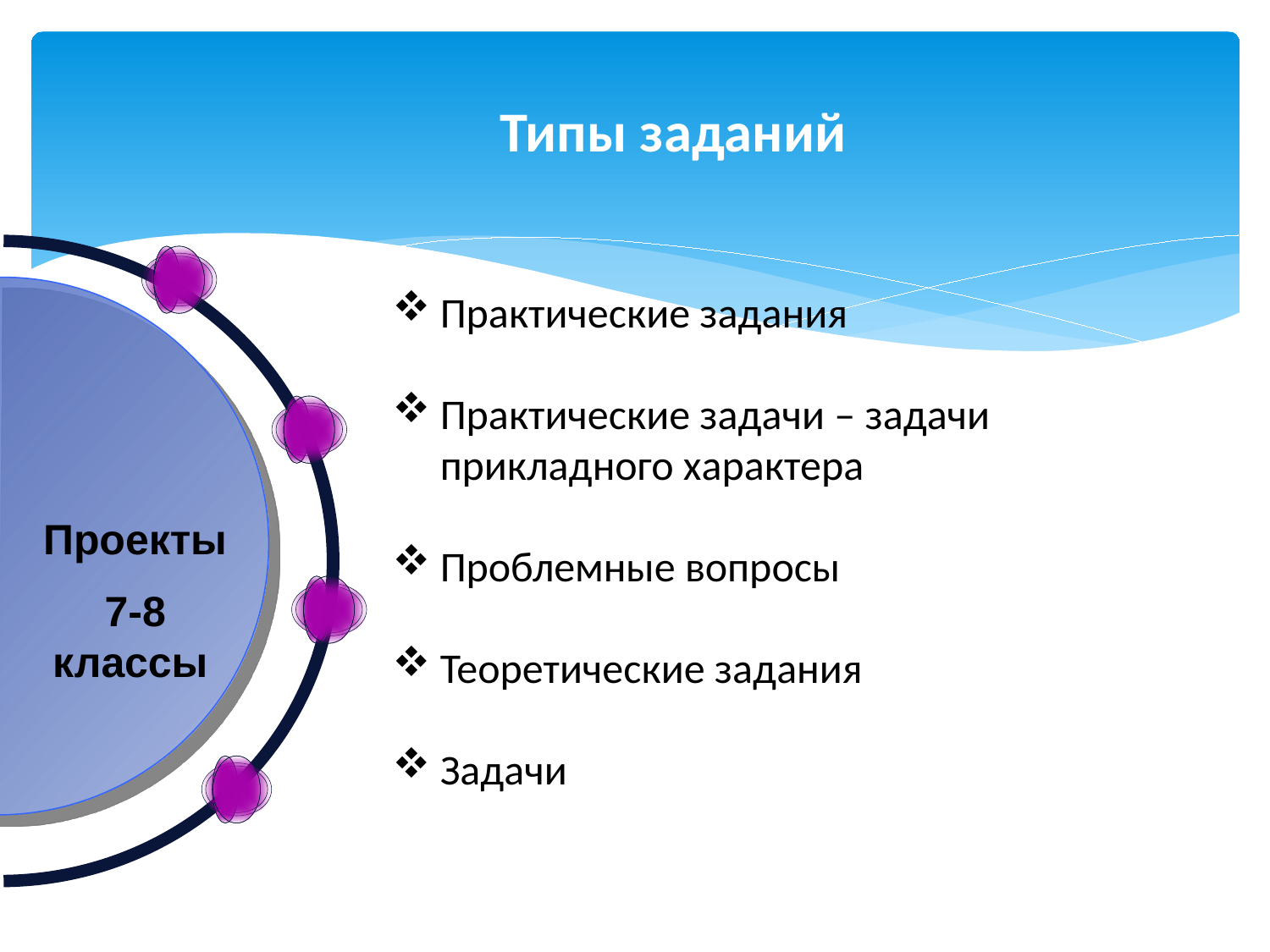

Типы заданий

Практические задания

Практические задачи – задачи прикладного характера

Проблемные вопросы

Теоретические задания

Задачи

Проекты
7-8 классы